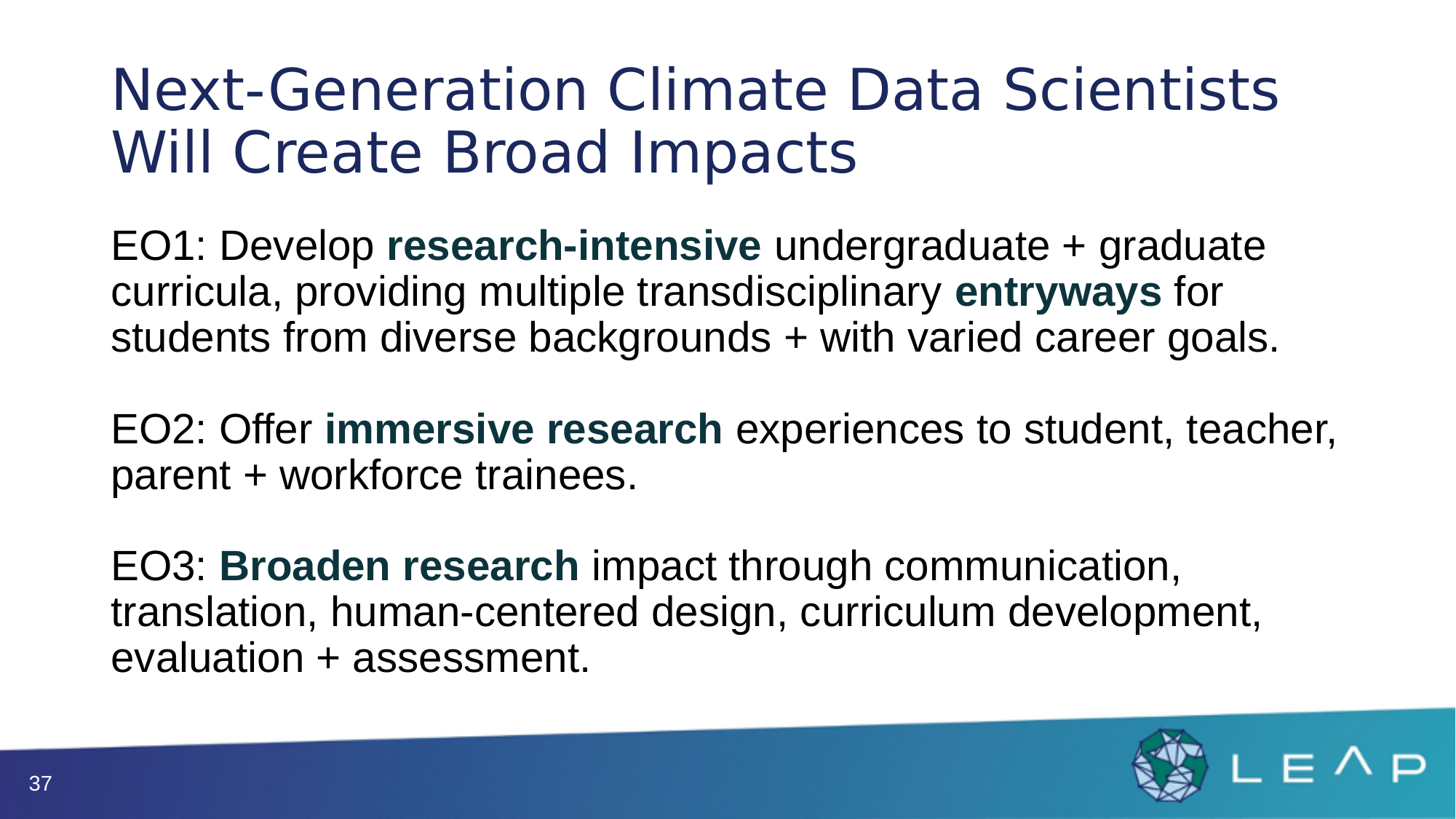

# Next-Generation Climate Data Scientists Will Create Broad Impacts
EO1: Develop research-intensive undergraduate + graduate curricula, providing multiple transdisciplinary entryways for students from diverse backgrounds + with varied career goals.

EO2: Offer immersive research experiences to student, teacher, parent + workforce trainees.

EO3: Broaden research impact through communication, translation, human-centered design, curriculum development, evaluation + assessment.